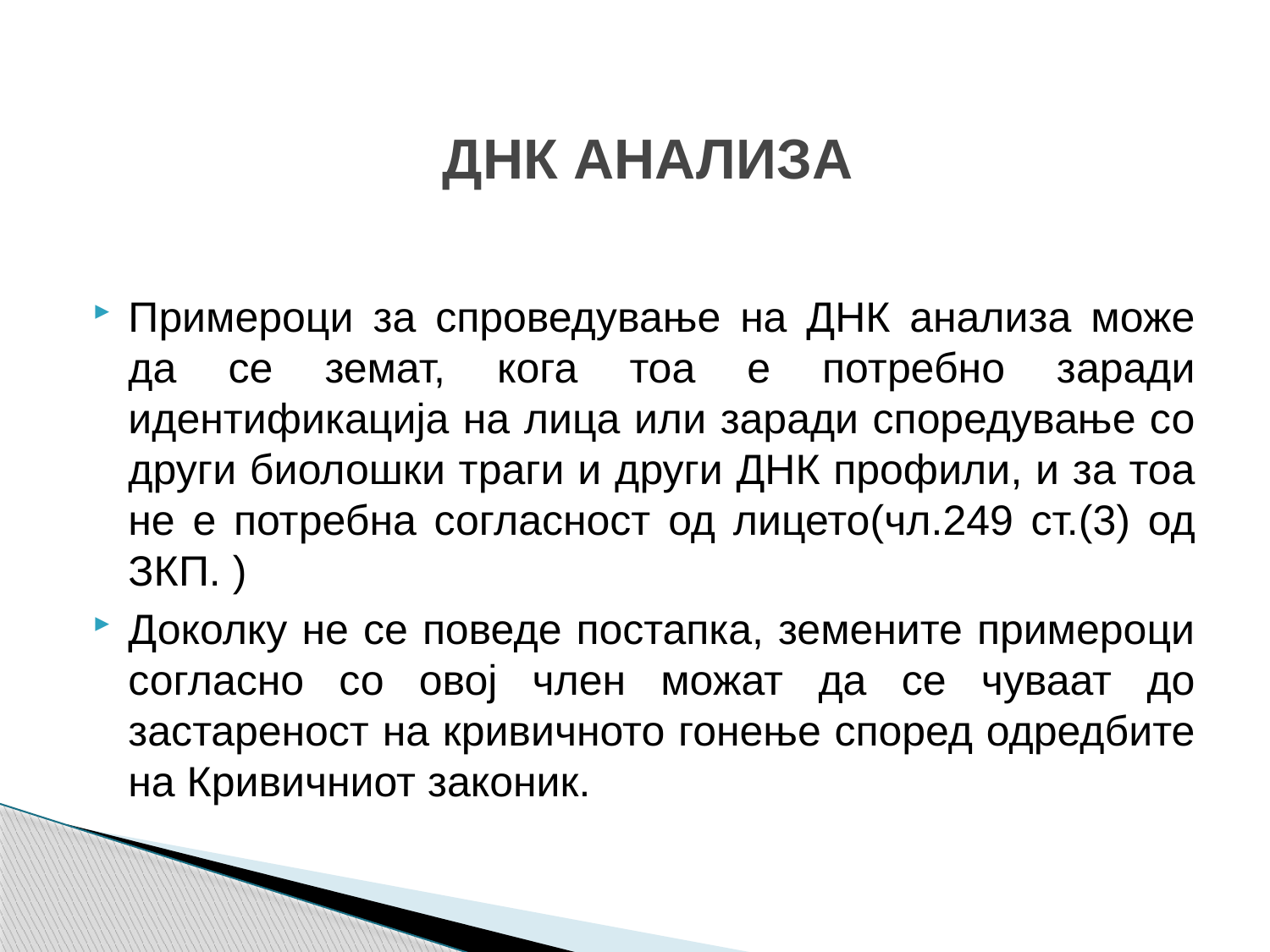

# ДНК АНАЛИЗА

Примероци за спроведување на ДНК анализа може да се земат, кога тоа е потребно заради идентификација на лица или заради споредување со други биолошки траги и други ДНК профили, и за тоа не е потребна согласност од лицето(чл.249 ст.(3) од ЗКП. )
Доколку не се поведе постапка, земените примероци согласно со овој член можат да се чуваат до застареност на кривичното гонење според одредбите на Кривичниот законик.